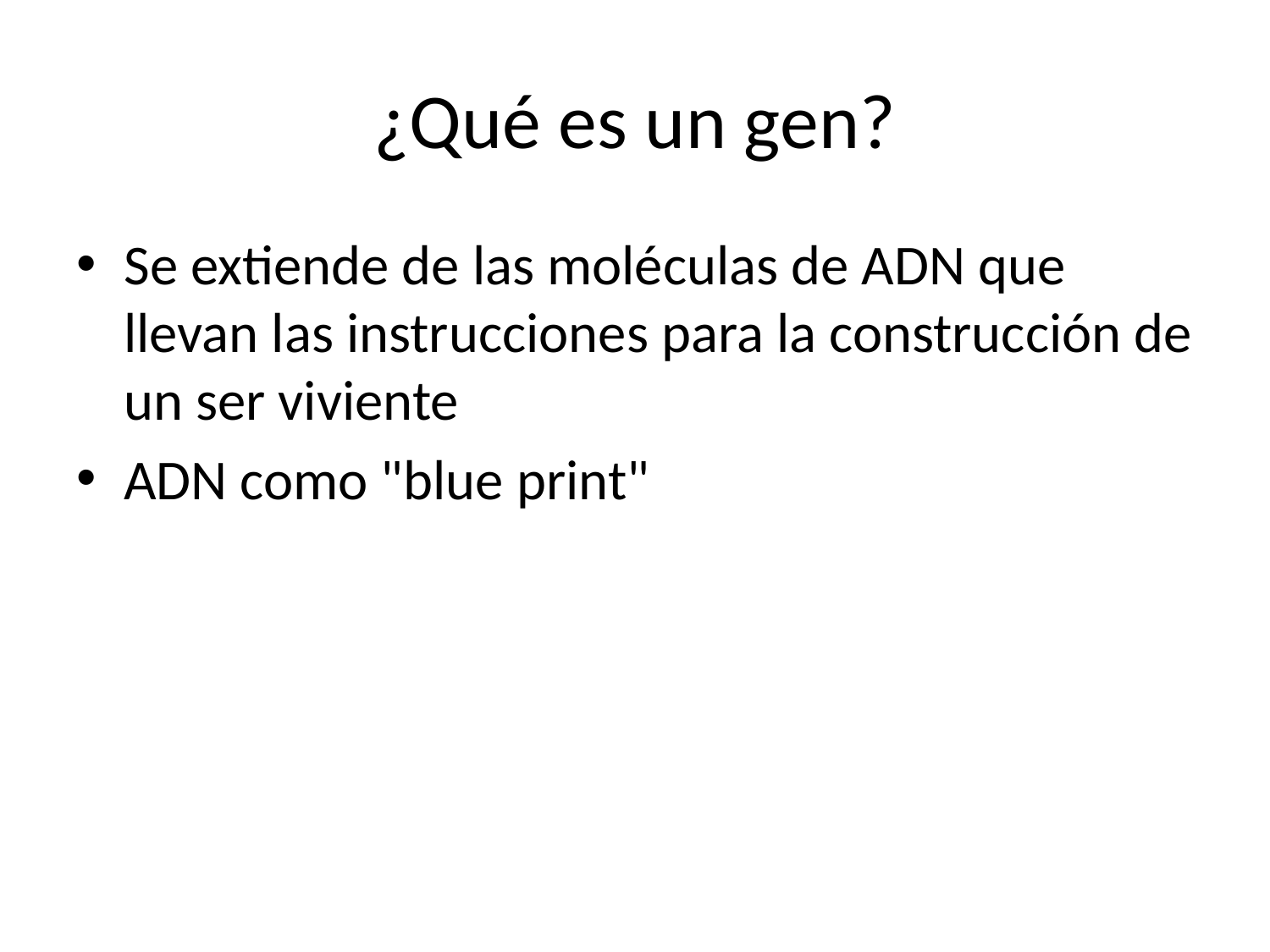

# ¿Qué es un gen?
Se extiende de las moléculas de ADN que llevan las instrucciones para la construcción de un ser viviente
ADN como "blue print"